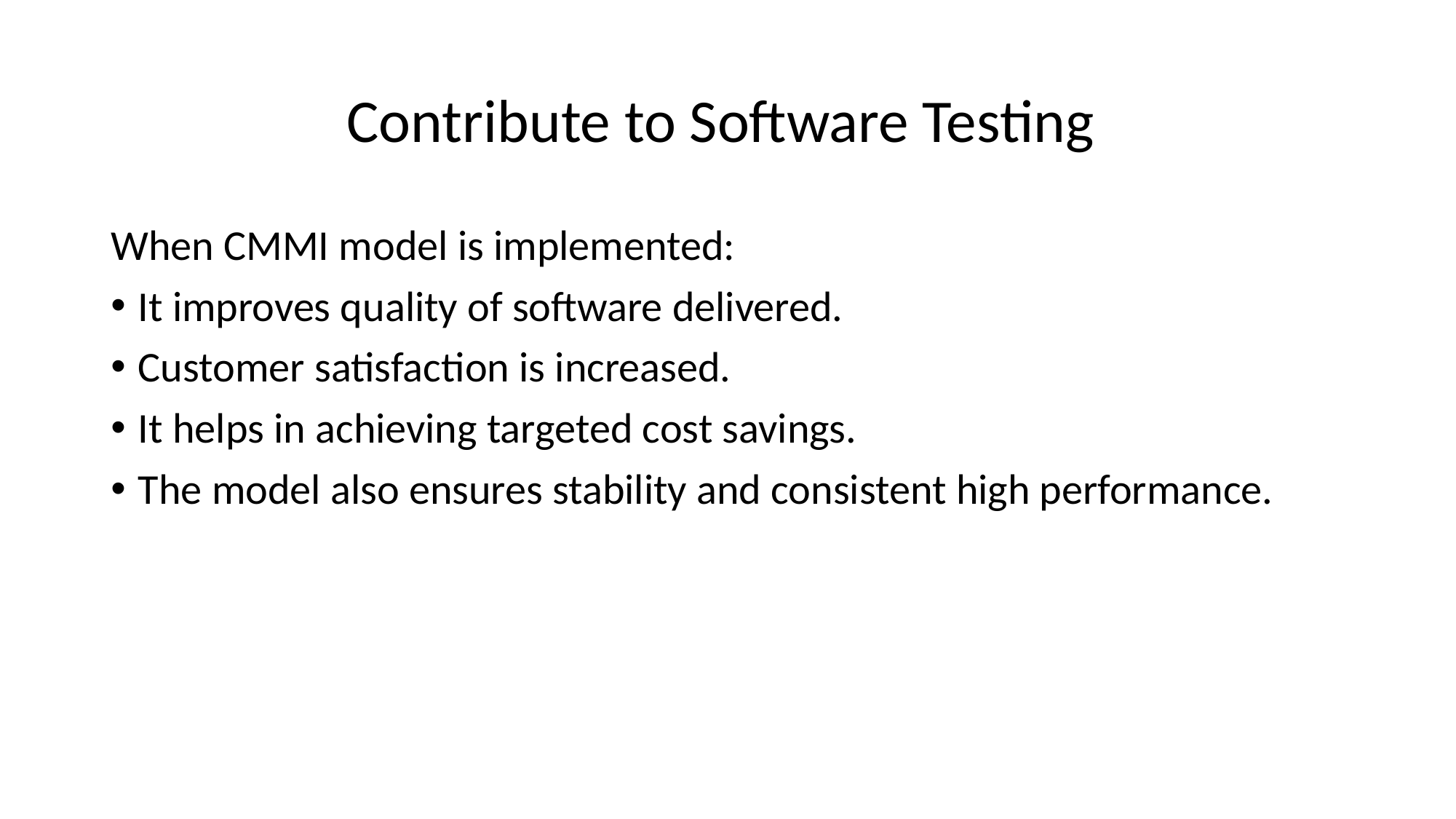

# Contribute to Software Testing
When CMMI model is implemented:
It improves quality of software delivered.
Customer satisfaction is increased.
It helps in achieving targeted cost savings.
The model also ensures stability and consistent high performance.